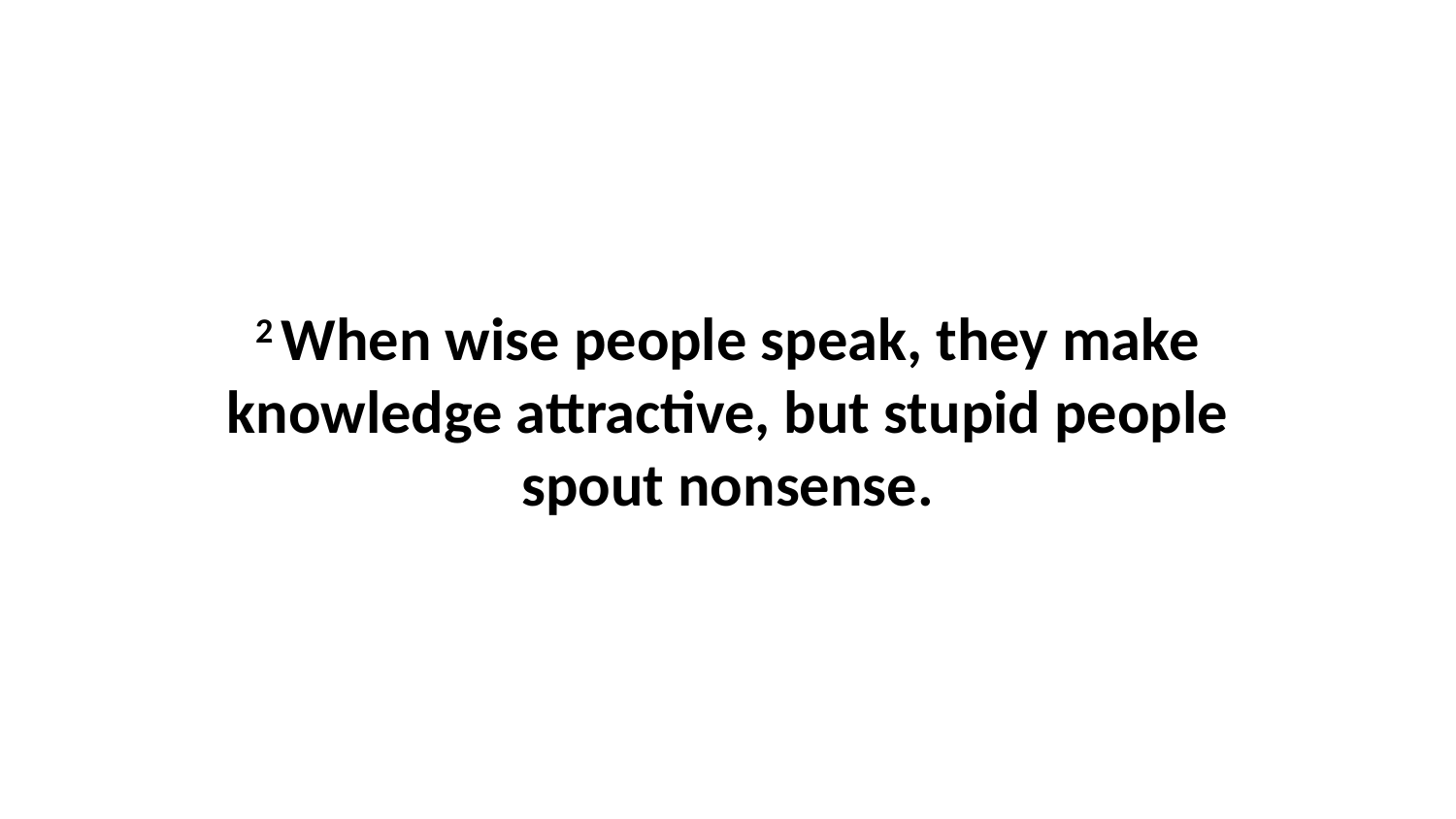

2 When wise people speak, they make knowledge attractive, but stupid people spout nonsense.